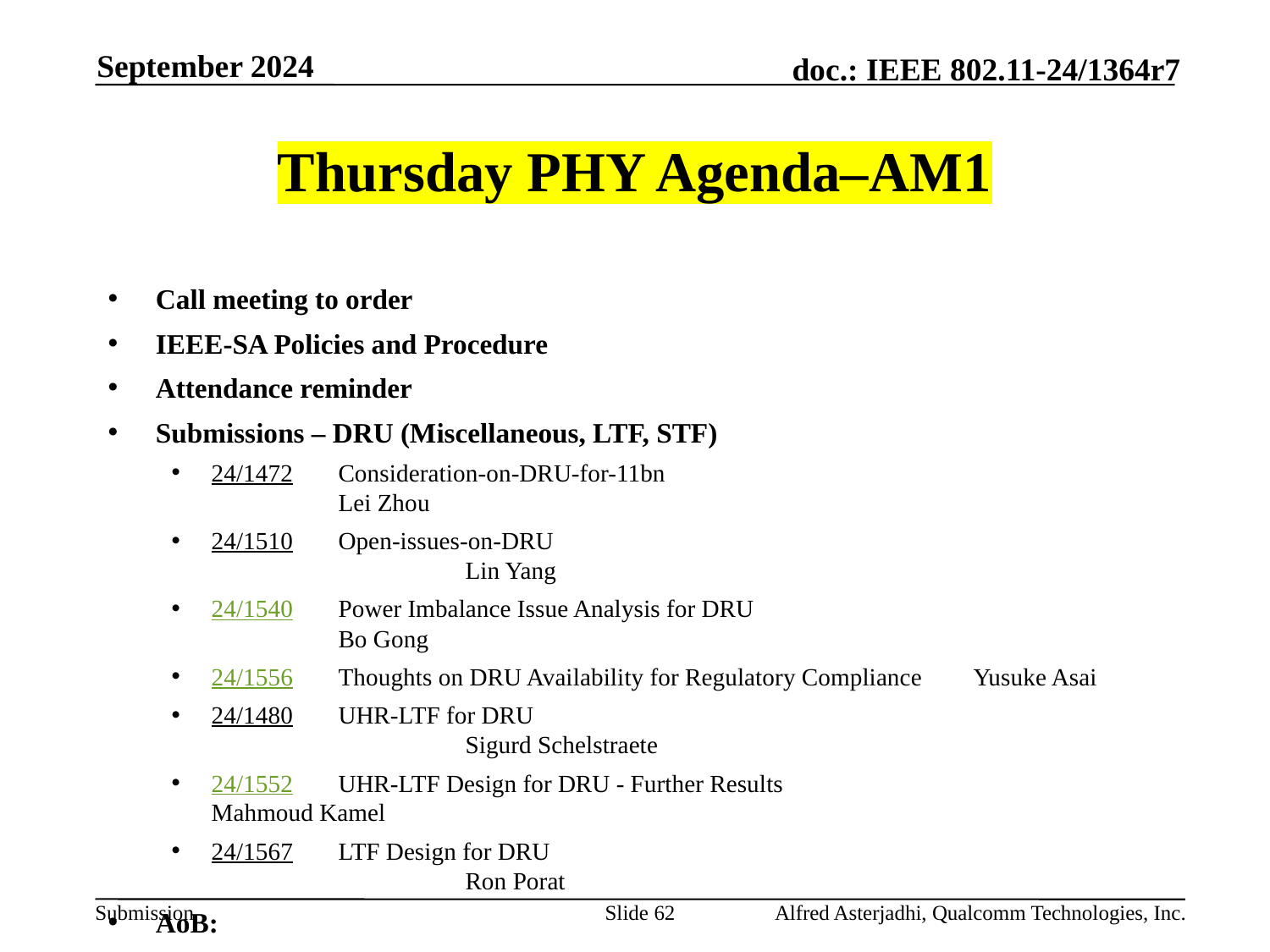

September 2024
# Thursday PHY Agenda–AM1
Call meeting to order
IEEE-SA Policies and Procedure
Attendance reminder
Submissions – DRU (Miscellaneous, LTF, STF)
24/1472	Consideration-on-DRU-for-11bn					Lei Zhou
24/1510	Open-issues-on-DRU							Lin Yang
24/1540	Power Imbalance Issue Analysis for DRU				Bo Gong
24/1556	Thoughts on DRU Availability for Regulatory Compliance	Yusuke Asai
24/1480	UHR-LTF for DRU							Sigurd Schelstraete
24/1552	UHR-LTF Design for DRU - Further Results			Mahmoud Kamel
24/1567	LTF Design for DRU							Ron Porat
AoB:
Recess
Slide 62
Alfred Asterjadhi, Qualcomm Technologies, Inc.